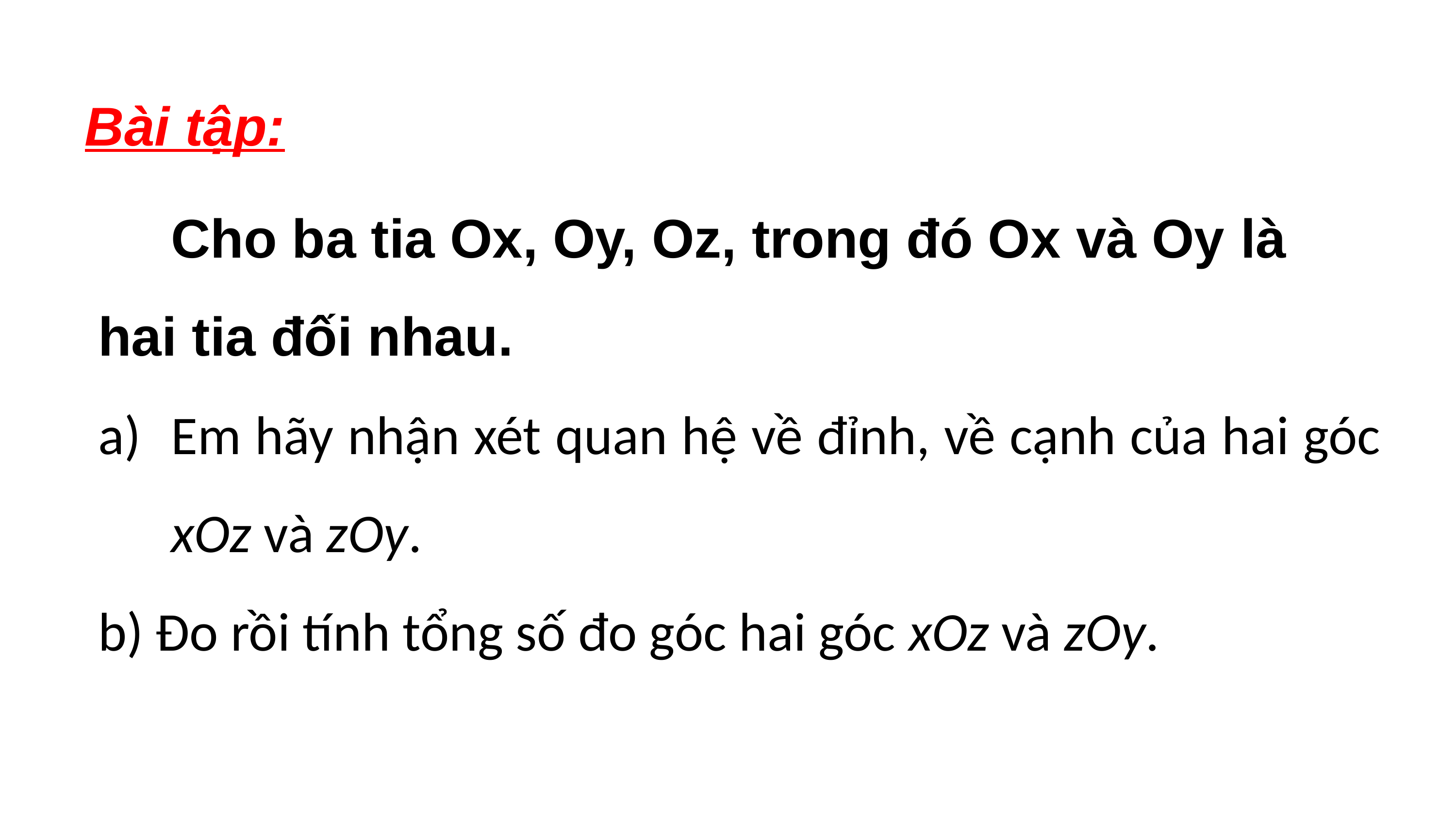

Bài tập:
	Cho ba tia Ox, Oy, Oz, trong đó Ox và Oy là
hai tia đối nhau.
Em hãy nhận xét quan hệ về đỉnh, về cạnh của hai góc xOz và zOy.
b) Đo rồi tính tổng số đo góc hai góc xOz và zOy.